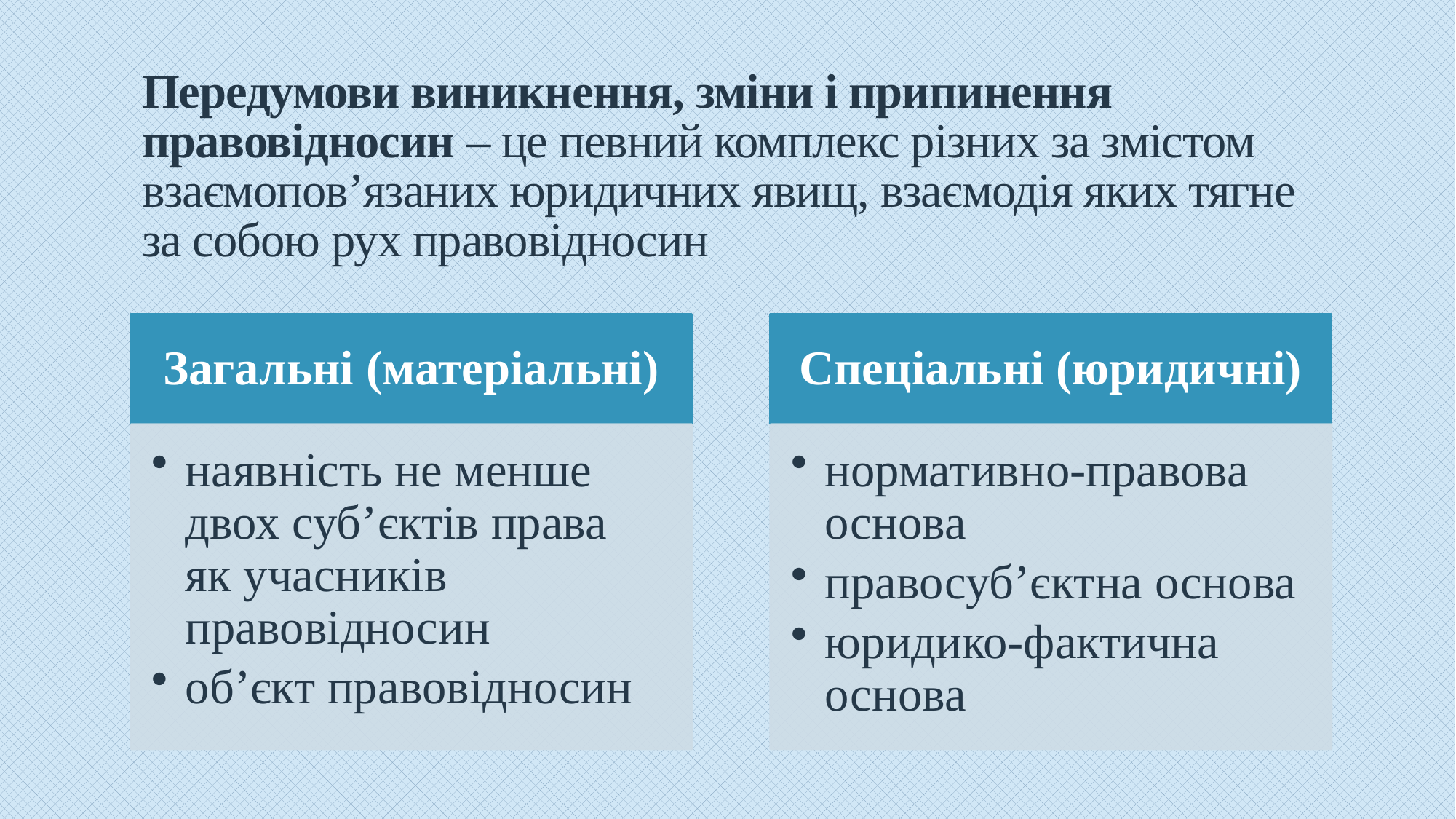

# Передумови виникнення, зміни і припинення правовідносин – це певний комплекс різних за змістом взаємопов’язаних юридичних явищ, взаємодія яких тягне за собою рух правовідносин
Загальні (матеріальні)
наявність не менше двох суб’єктів права як учасників правовідносин
об’єкт правовідносин
Спеціальні (юридичні)
нормативно-правова основа
правосуб’єктна основа
юридико-фактична основа